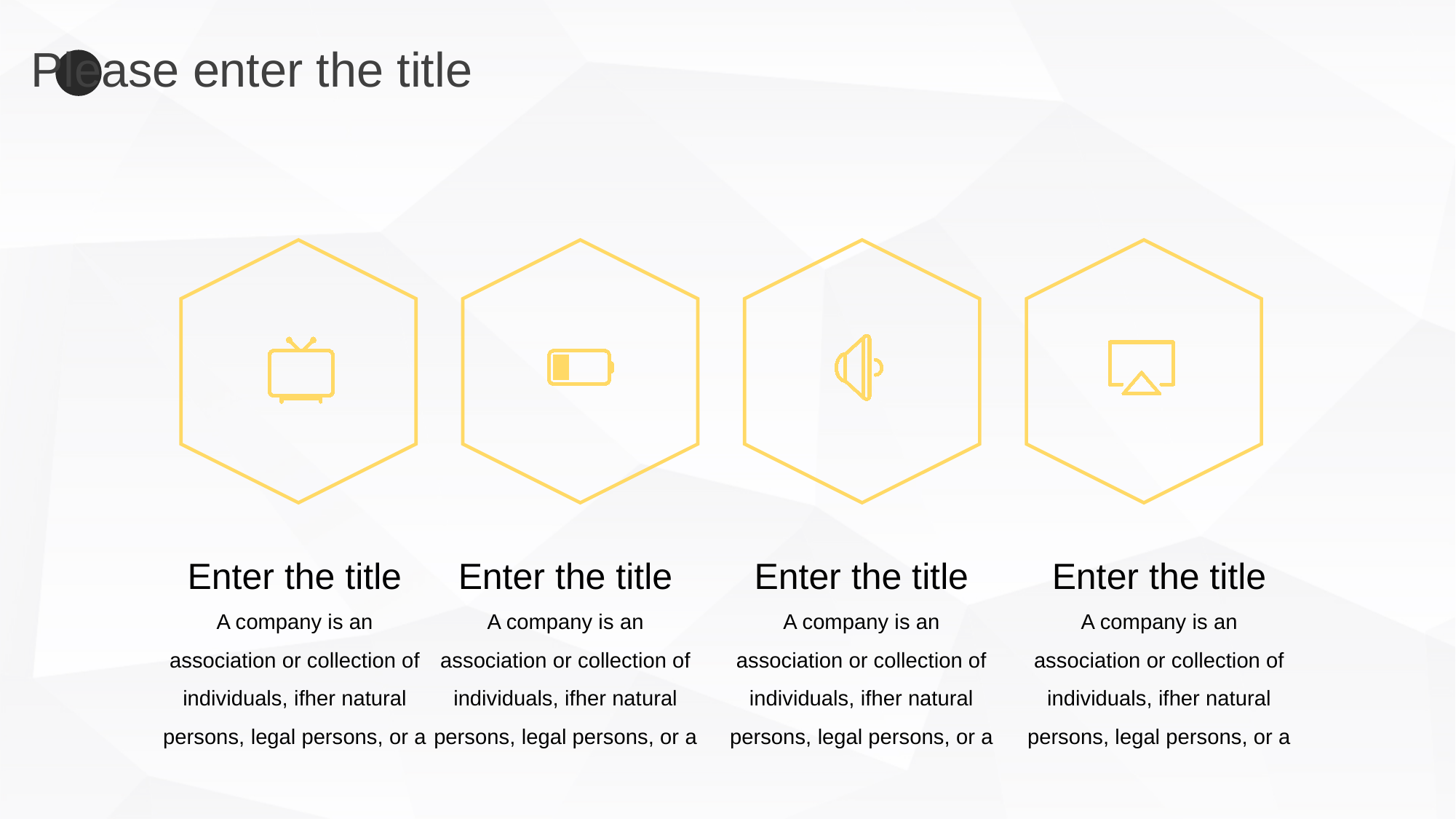

Please enter the title

Enter the title
Enter the title
Enter the title
Enter the title
A company is an association or collection of individuals, ifher natural persons, legal persons, or a
A company is an association or collection of individuals, ifher natural persons, legal persons, or a
A company is an association or collection of individuals, ifher natural persons, legal persons, or a
A company is an association or collection of individuals, ifher natural persons, legal persons, or a